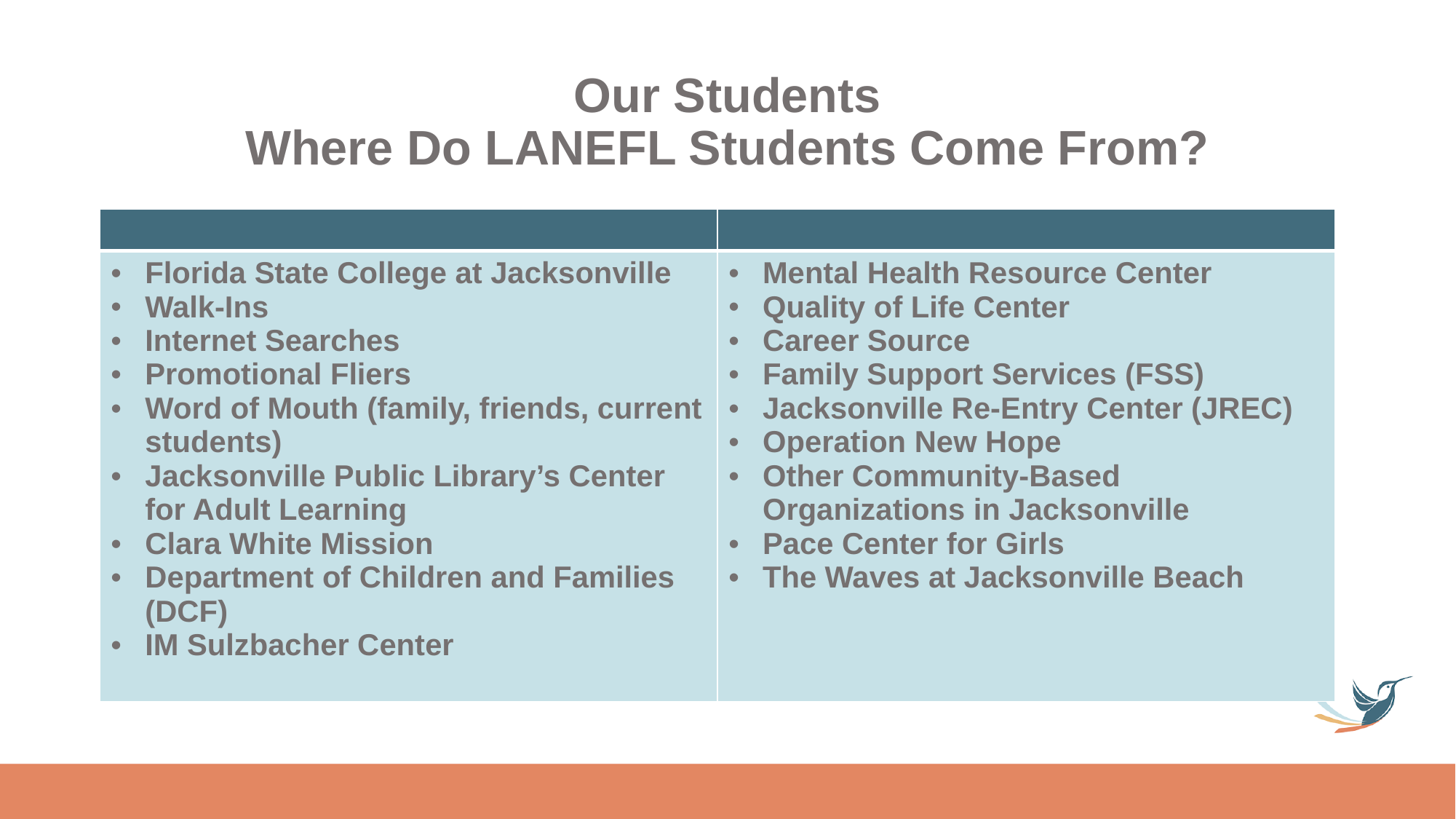

# Our Students Where Do LANEFL Students Come From?
|  |  |
| --- | --- |
| Florida State College at Jacksonville Walk-Ins Internet Searches Promotional Fliers Word of Mouth (family, friends, current students) Jacksonville Public Library’s Center for Adult Learning Clara White Mission Department of Children and Families (DCF) IM Sulzbacher Center | Mental Health Resource Center Quality of Life Center Career Source Family Support Services (FSS) Jacksonville Re-Entry Center (JREC) Operation New Hope Other Community-Based Organizations in Jacksonville Pace Center for Girls The Waves at Jacksonville Beach |